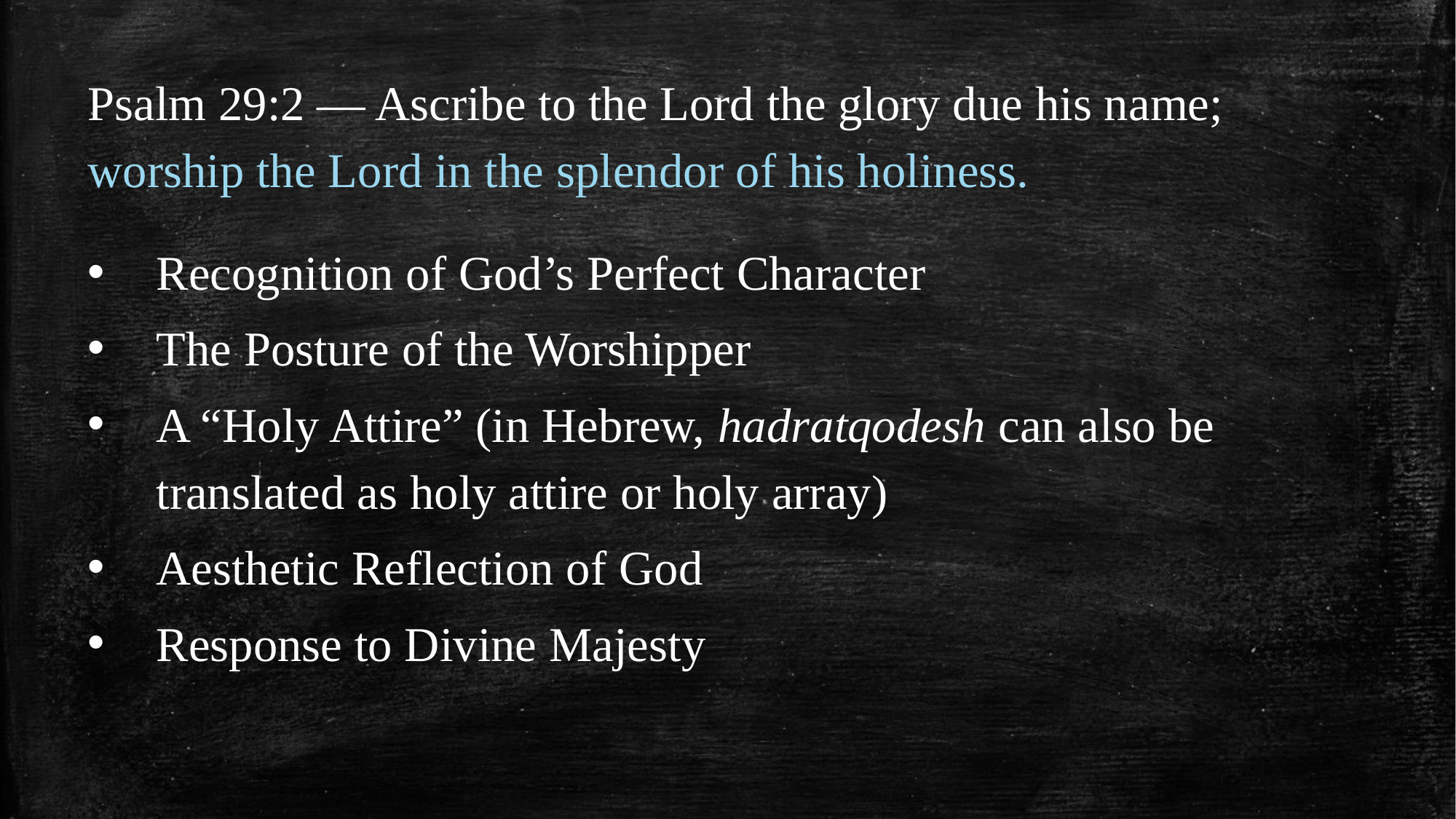

Psalm 29:2 — Ascribe to the Lord the glory due his name; worship the Lord in the splendor of his holiness.
Recognition of God’s Perfect Character
The Posture of the Worshipper
A “Holy Attire” (in Hebrew, hadratqodesh can also be translated as holy attire or holy array)
Aesthetic Reflection of God
Response to Divine Majesty